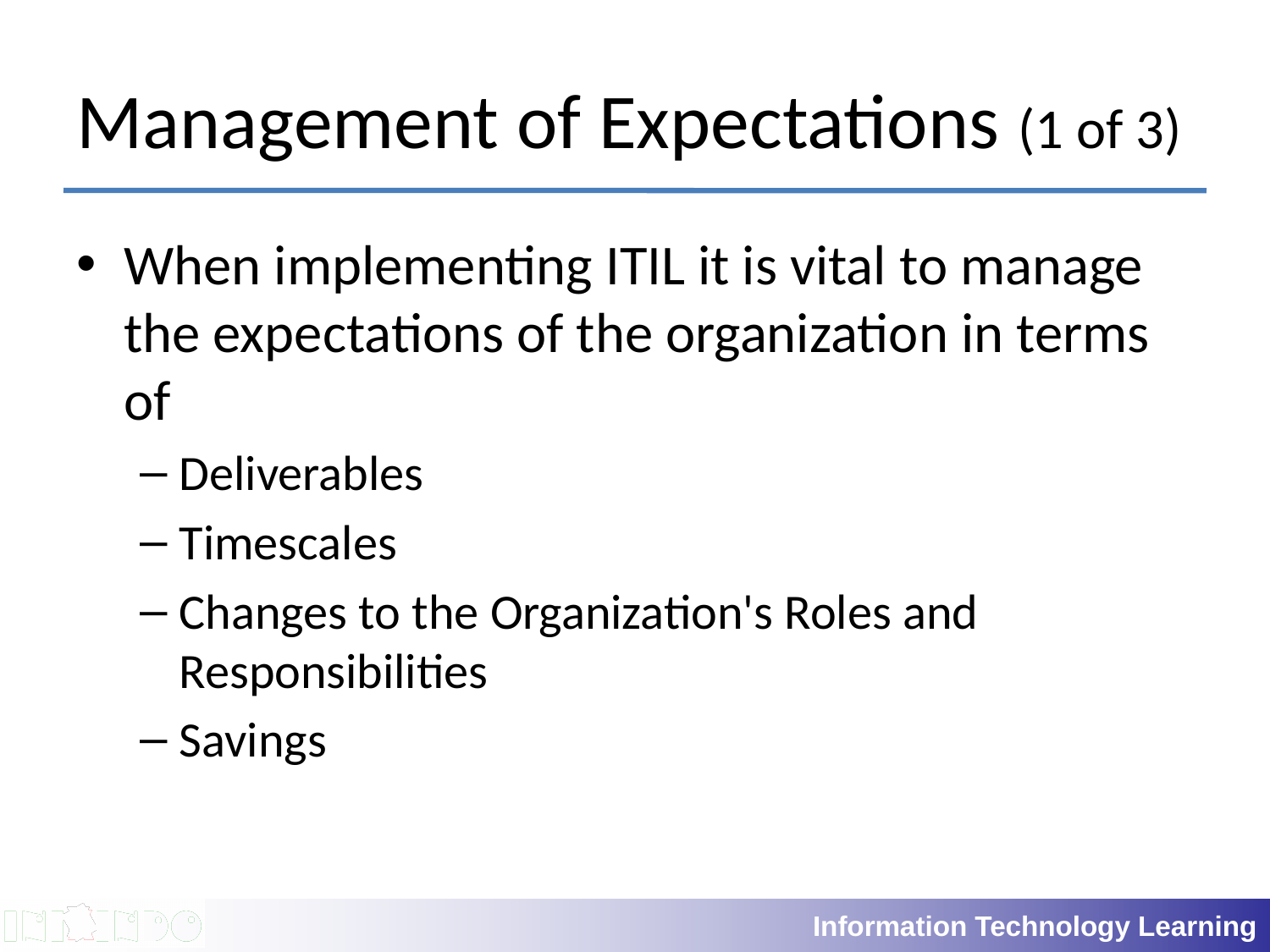

# Management of Expectations (1 of 3)
When implementing ITIL it is vital to manage the expectations of the organization in terms of
Deliverables
Timescales
Changes to the Organization's Roles and Responsibilities
Savings